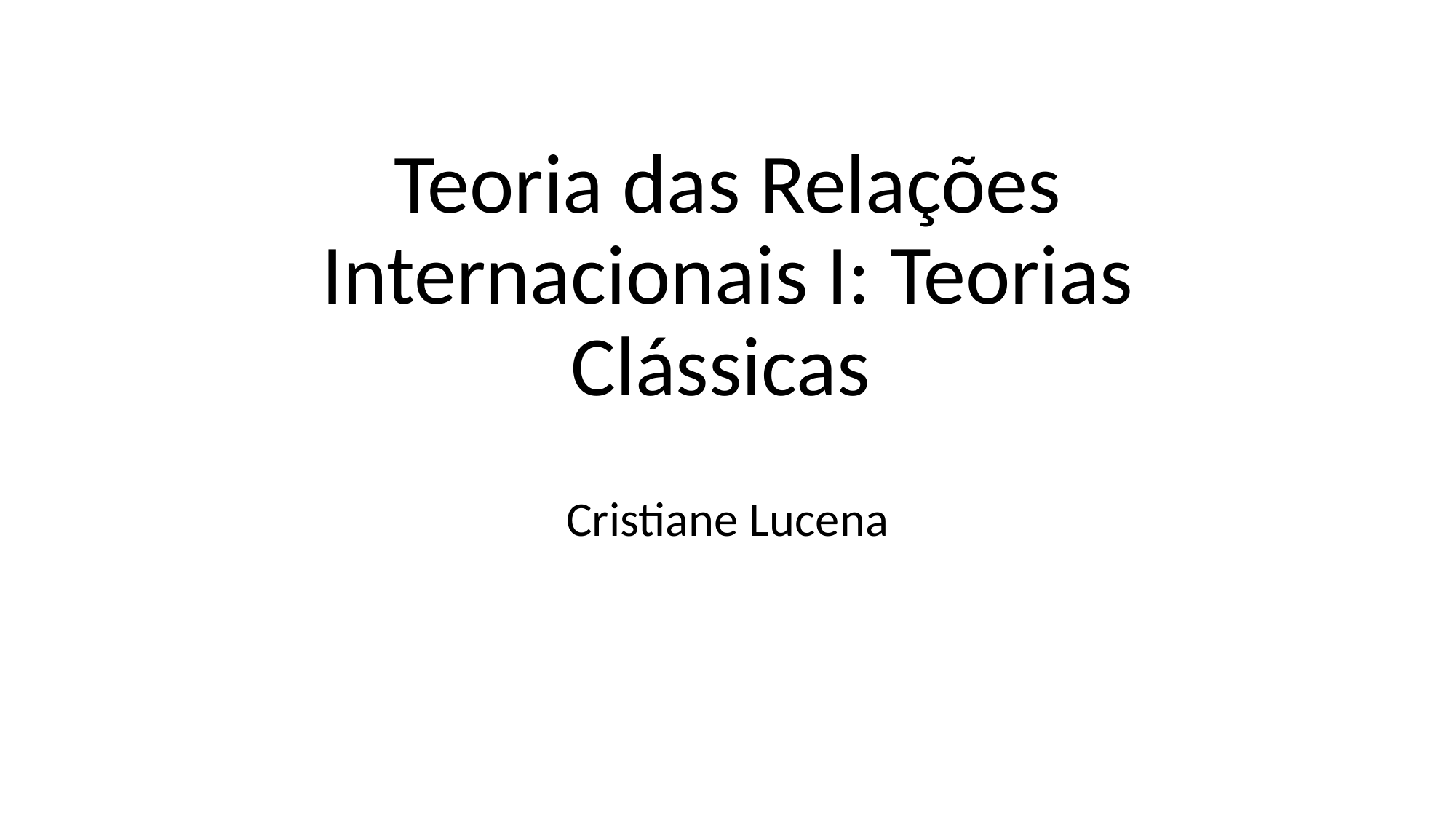

# Teoria das Relações Internacionais I: Teorias Clássicas

Cristiane Lucena